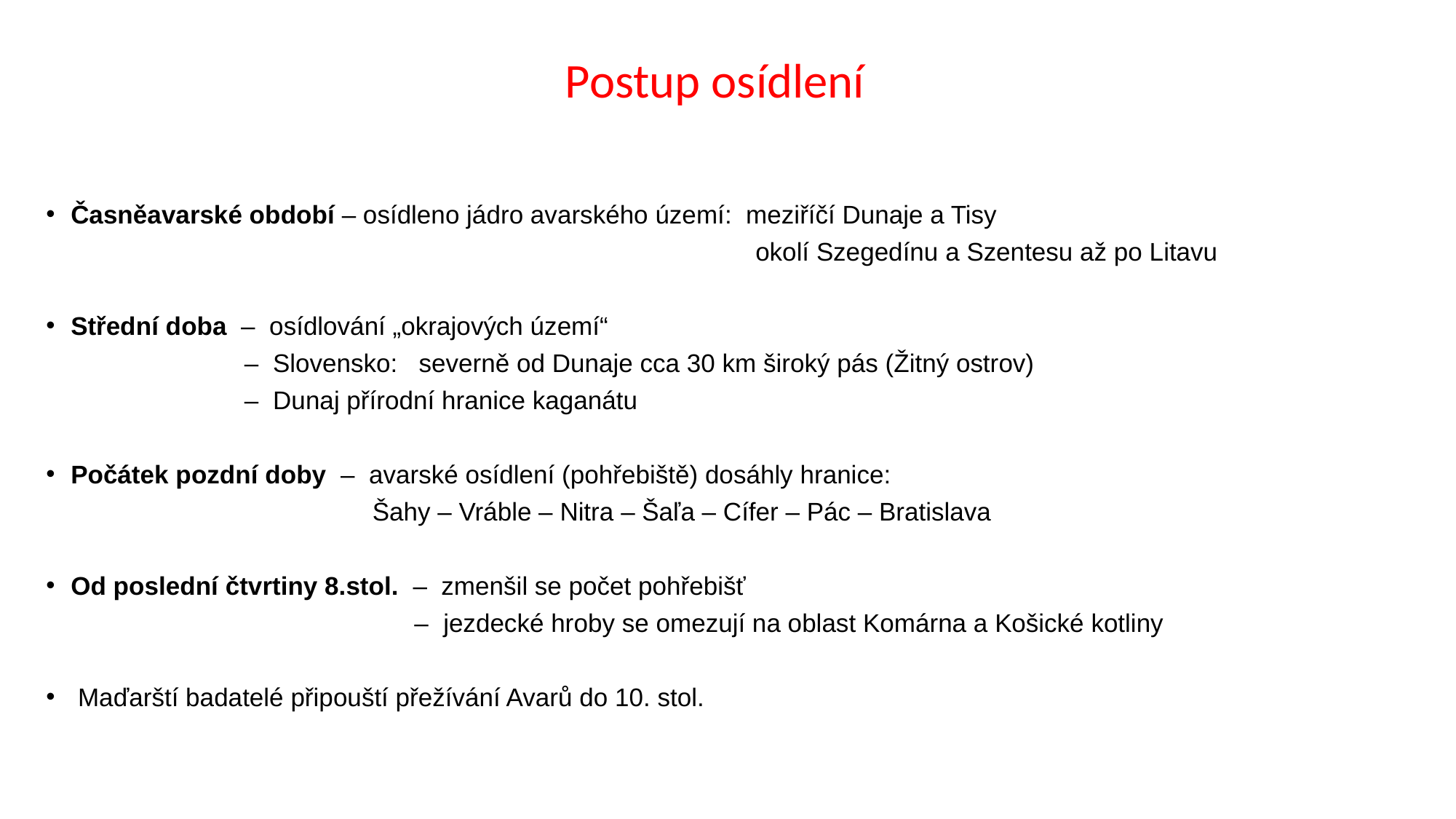

# Postup osídlení
Časněavarské období – osídleno jádro avarského území:  meziříčí Dunaje a Tisy
                                                                                                    okolí Szegedínu a Szentesu až po Litavu

Střední doba  –  osídlování „okrajových území“
                            –  Slovensko:   severně od Dunaje cca 30 km široký pás (Žitný ostrov)
                            –  Dunaj přírodní hranice kaganátu

Počátek pozdní doby  –  avarské osídlení (pohřebiště) dosáhly hranice:
                                              Šahy – Vráble – Nitra – Šaľa – Cífer – Pác – Bratislava

Od poslední čtvrtiny 8.stol.  –  zmenšil se počet pohřebišť
                                                    –  jezdecké hroby se omezují na oblast Komárna a Košické kotliny

 Maďarští badatelé připouští přežívání Avarů do 10. stol.